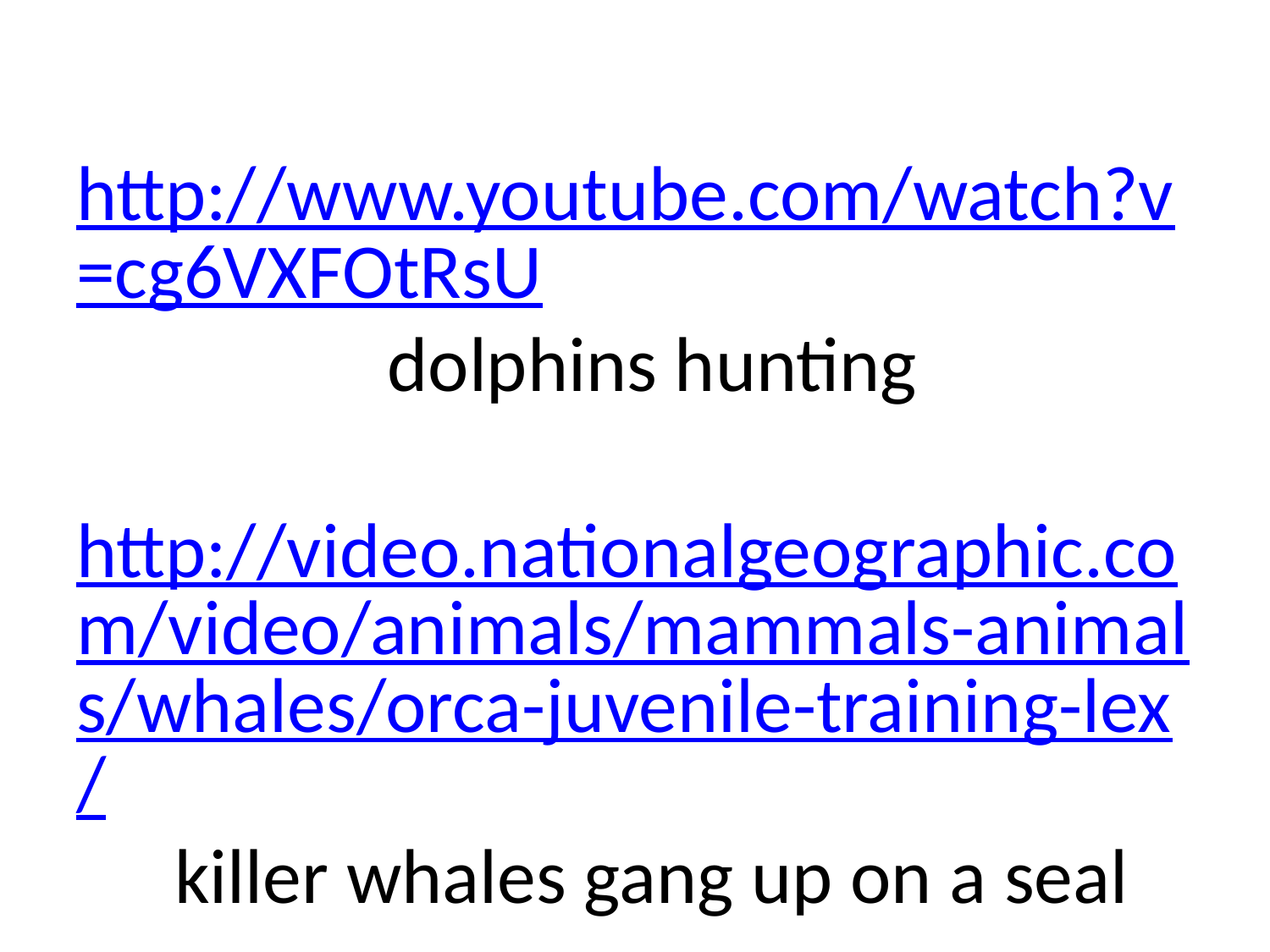

# http://www.youtube.com/watch?v=cg6VXFOtRsU  dolphins hunting http://video.nationalgeographic.com/video/animals/mammals-animals/whales/orca-juvenile-training-lex/  killer whales gang up on a seal